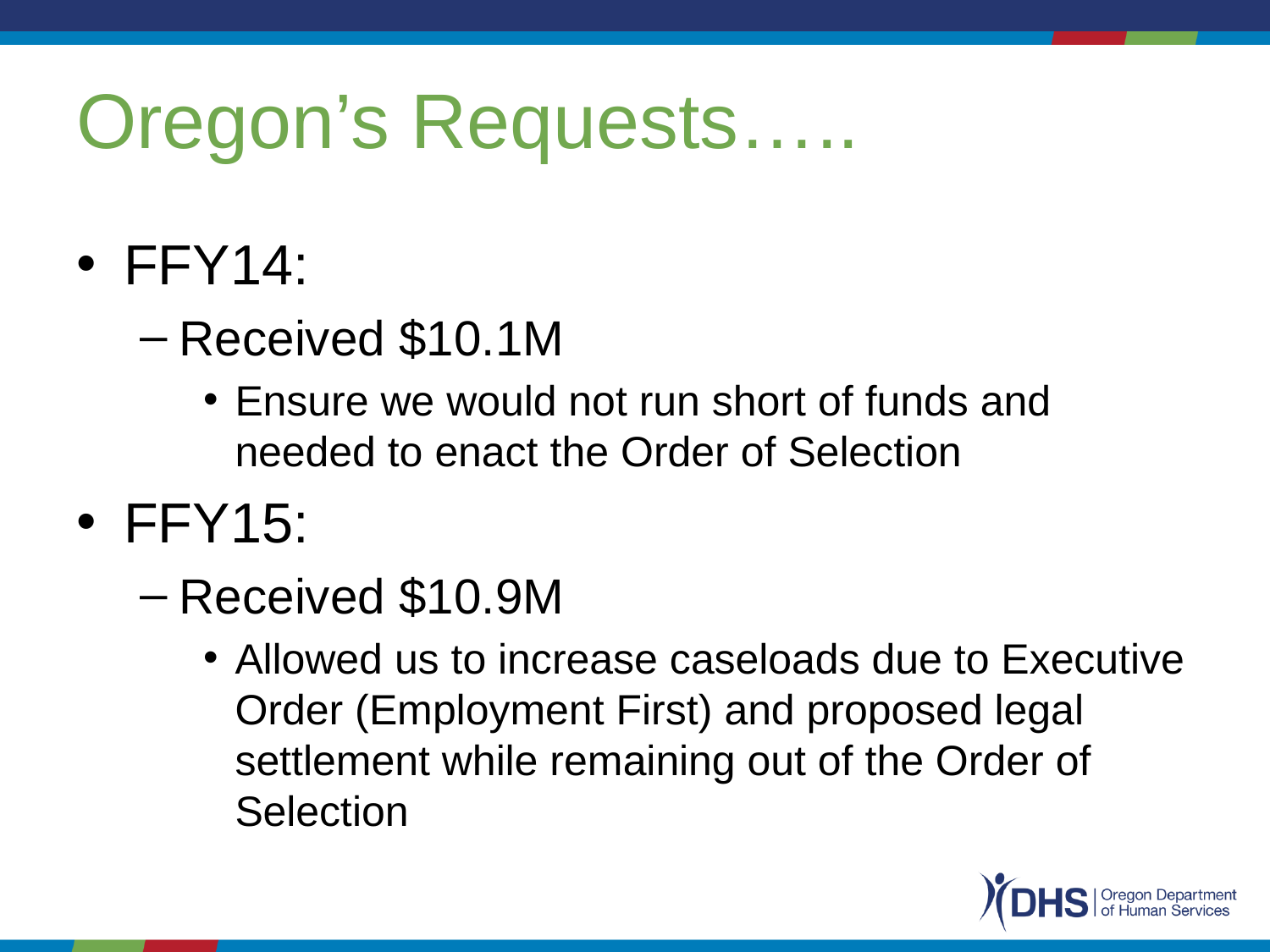

# Oregon’s Requests…..
FFY14:
Received $10.1M
Ensure we would not run short of funds and needed to enact the Order of Selection
FFY15:
Received $10.9M
Allowed us to increase caseloads due to Executive Order (Employment First) and proposed legal settlement while remaining out of the Order of Selection